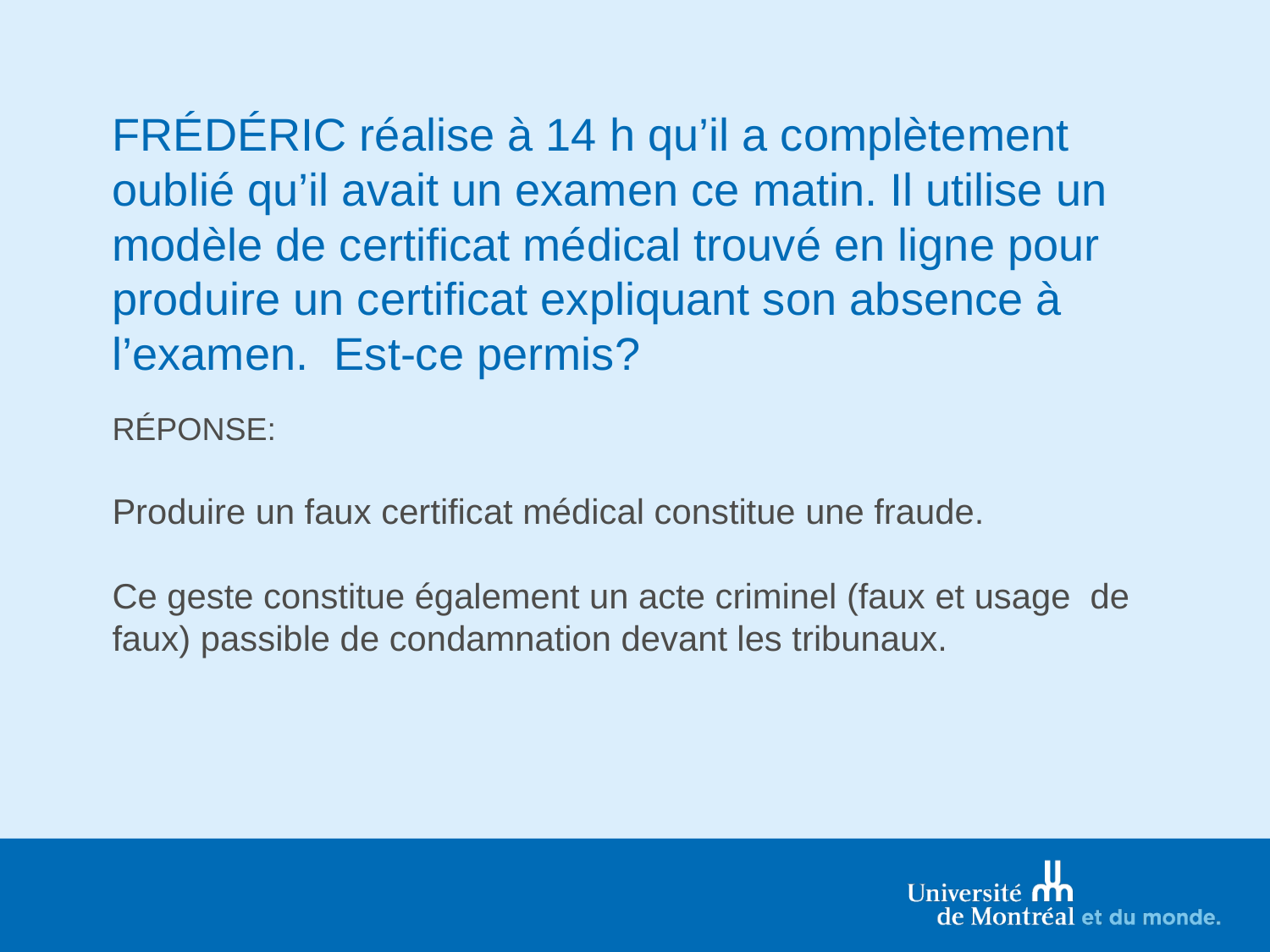

# FRÉDÉRIC réalise à 14 h qu’il a complètement oublié qu’il avait un examen ce matin. Il utilise un modèle de certificat médical trouvé en ligne pour produire un certificat expliquant son absence à l’examen.  Est-ce permis?
RÉPONSE:
Produire un faux certificat médical constitue une fraude.
Ce geste constitue également un acte criminel (faux et usage  de faux) passible de condamnation devant les tribunaux.